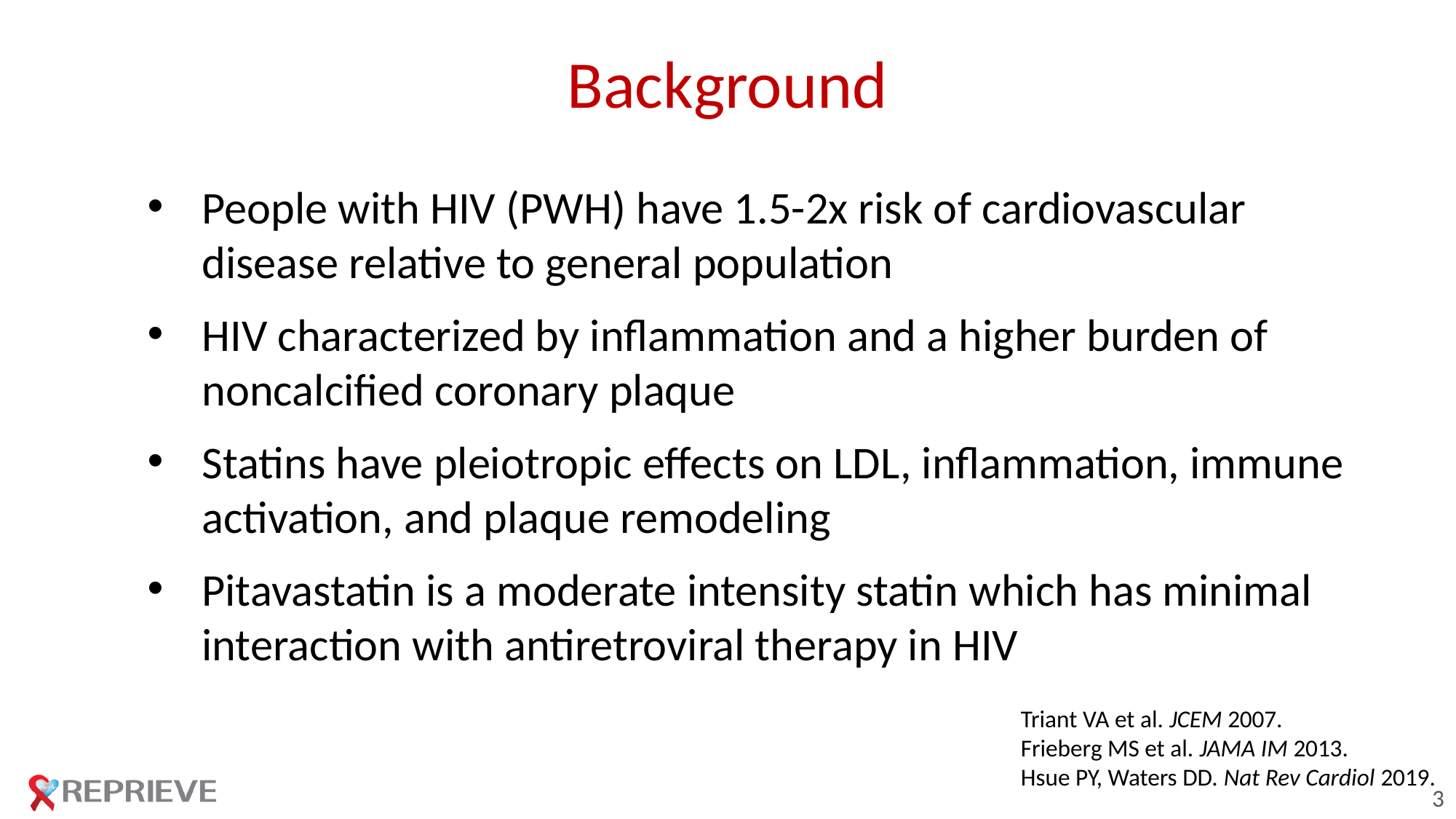

# Background
People with HIV (PWH) have 1.5-2x risk of cardiovascular disease relative to general population
HIV characterized by inflammation and a higher burden of noncalcified coronary plaque
Statins have pleiotropic effects on LDL, inflammation, immune activation, and plaque remodeling
Pitavastatin is a moderate intensity statin which has minimal interaction with antiretroviral therapy in HIV
Triant VA et al. JCEM 2007.
Frieberg MS et al. JAMA IM 2013.
Hsue PY, Waters DD. Nat Rev Cardiol 2019.
3